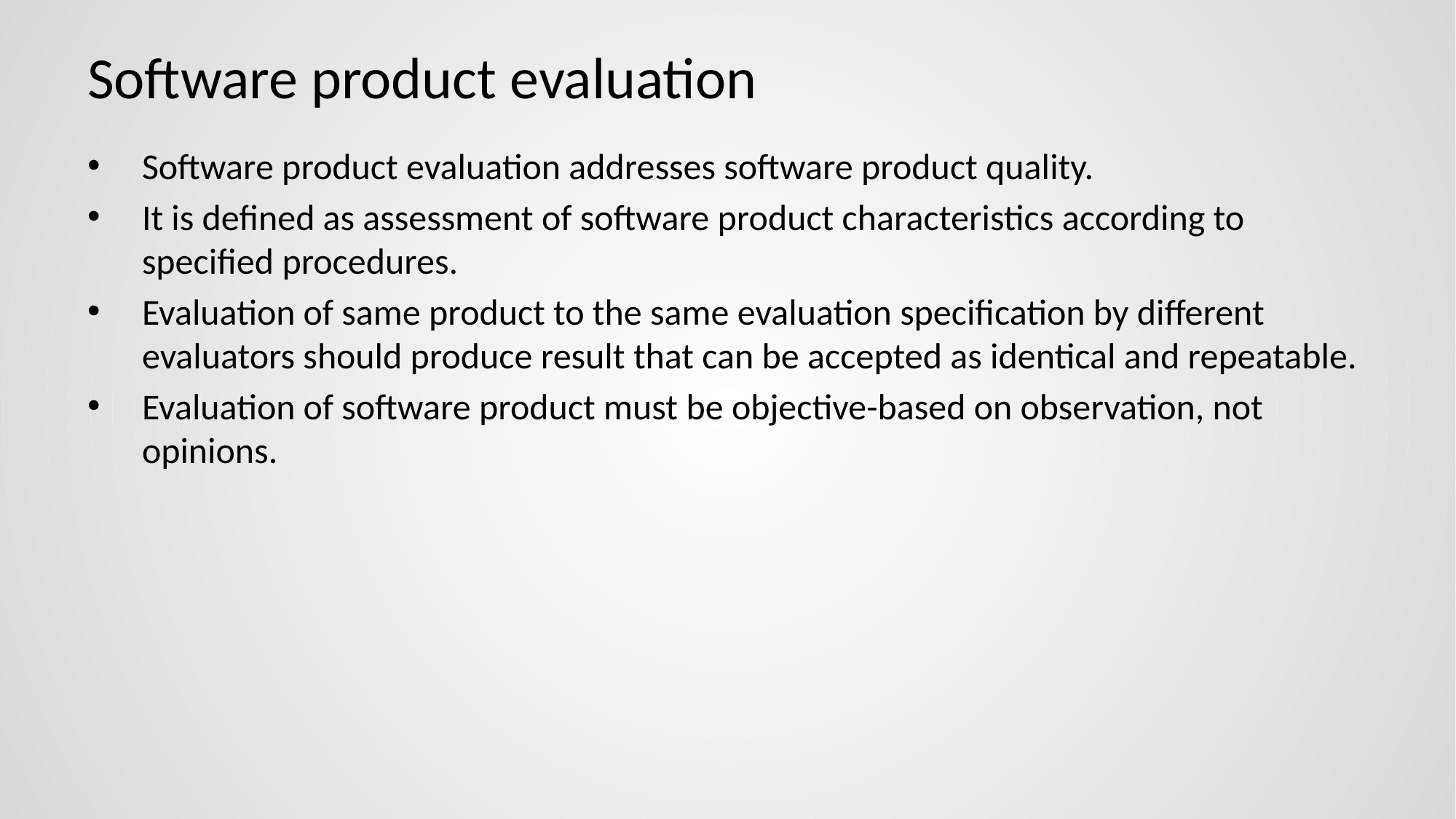

# Software product evaluation
Software product evaluation addresses software product quality.
It is defined as assessment of software product characteristics according to specified procedures.
Evaluation of same product to the same evaluation specification by different evaluators should produce result that can be accepted as identical and repeatable.
Evaluation of software product must be objective-based on observation, not opinions.